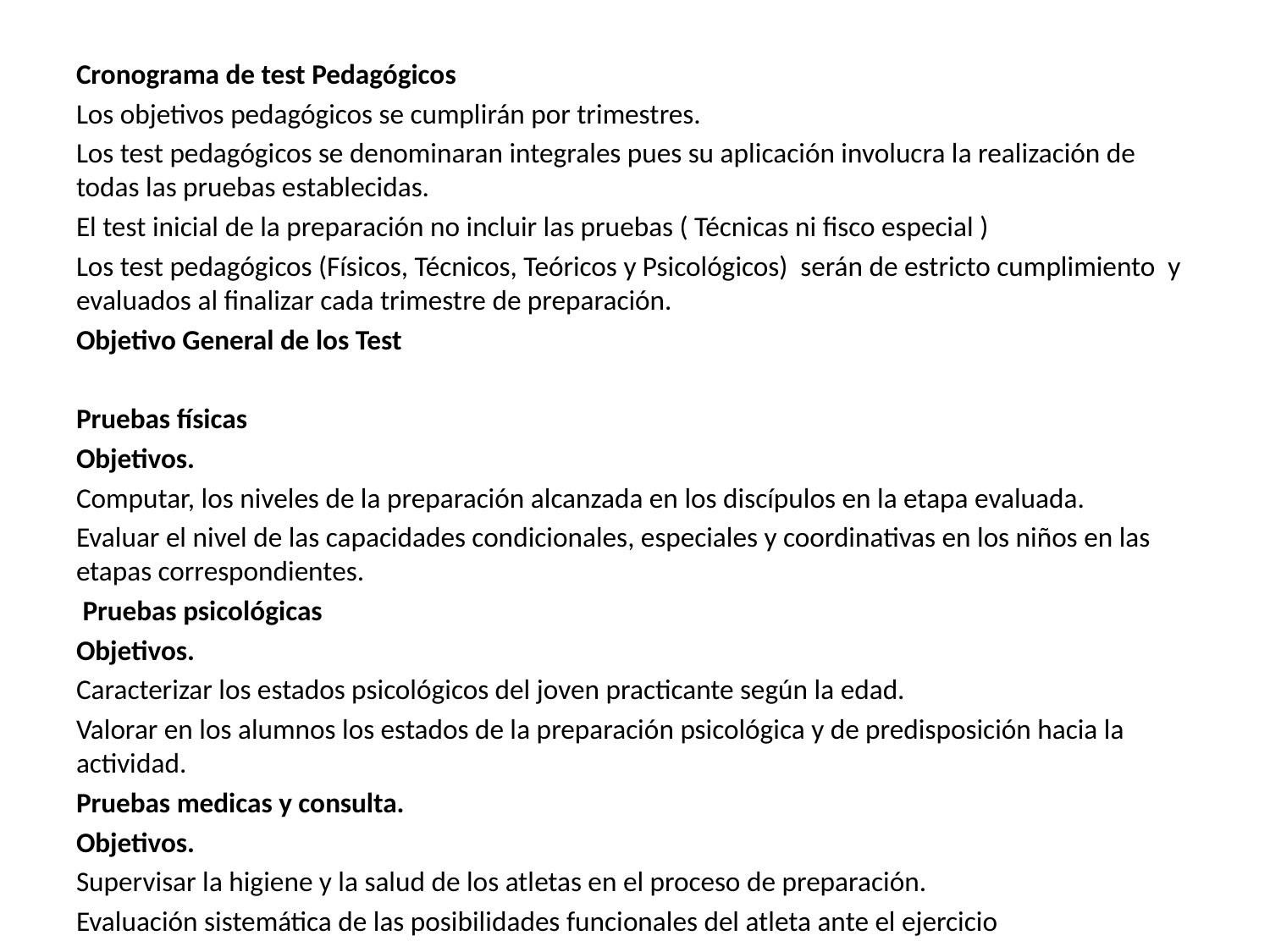

Cronograma de test Pedagógicos
Los objetivos pedagógicos se cumplirán por trimestres.
Los test pedagógicos se denominaran integrales pues su aplicación involucra la realización de todas las pruebas establecidas.
El test inicial de la preparación no incluir las pruebas ( Técnicas ni fisco especial )
Los test pedagógicos (Físicos, Técnicos, Teóricos y Psicológicos)  serán de estricto cumplimiento  y evaluados al finalizar cada trimestre de preparación.
Objetivo General de los Test

Pruebas físicas
Objetivos.
Computar, los niveles de la preparación alcanzada en los discípulos en la etapa evaluada.
Evaluar el nivel de las capacidades condicionales, especiales y coordinativas en los niños en las etapas correspondientes.
 Pruebas psicológicas
Objetivos.
Caracterizar los estados psicológicos del joven practicante según la edad.
Valorar en los alumnos los estados de la preparación psicológica y de predisposición hacia la actividad.
Pruebas medicas y consulta.
Objetivos.
Supervisar la higiene y la salud de los atletas en el proceso de preparación.
Evaluación sistemática de las posibilidades funcionales del atleta ante el ejercicio